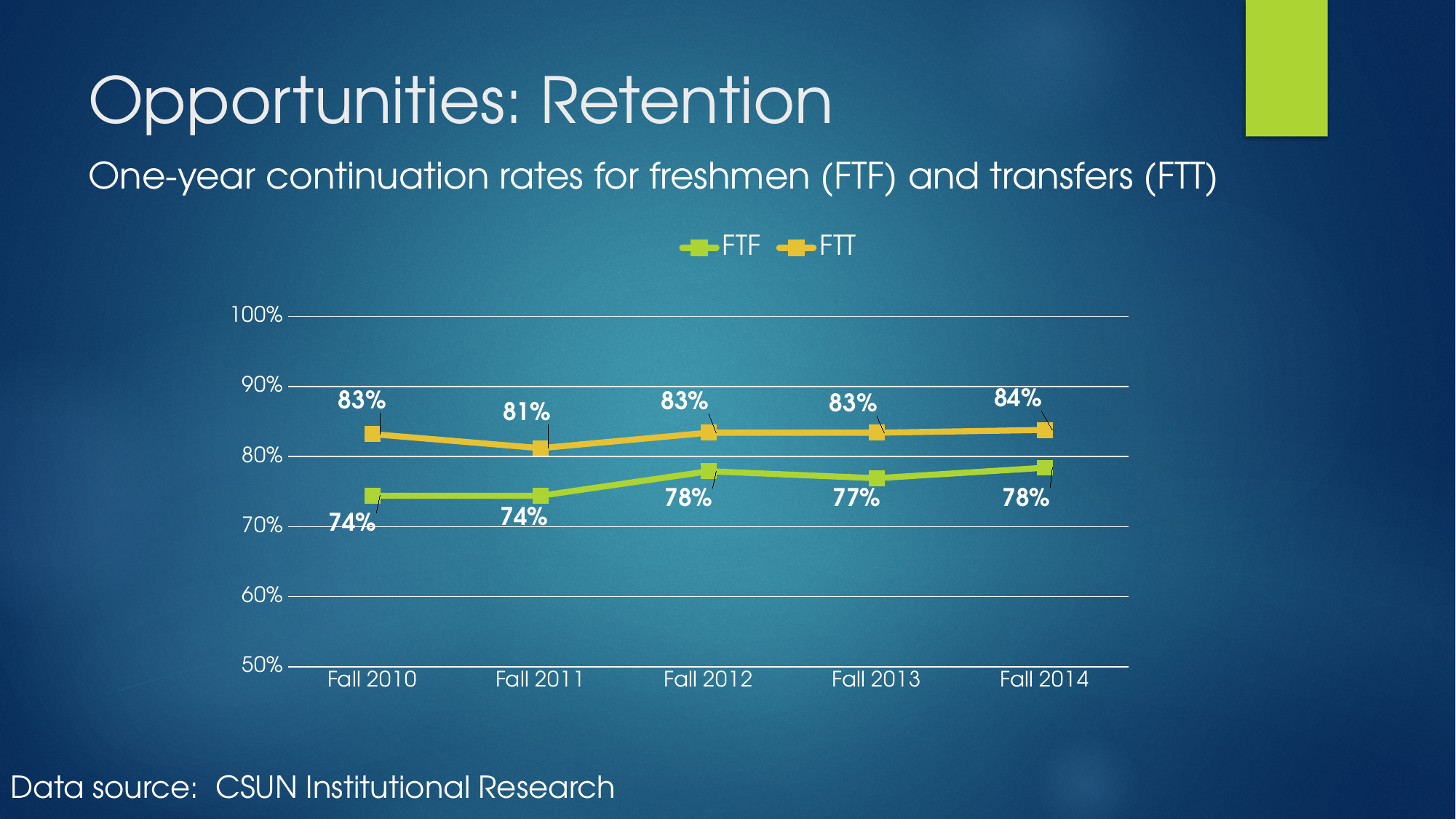

# Opportunities: Retention
One-year continuation rates for freshmen (FTF) and transfers (FTT)

### Chart

| Category | FTF | FTT |
|---|---|---|
| Fall 2010 | 0.744 | 0.832 |
| Fall 2011 | 0.744 | 0.812 |
| Fall 2012 | 0.779 | 0.834 |
| Fall 2013 | 0.769 | 0.834 |
| Fall 2014 | 0.784 | 0.838 |
Data source:  CSUN Institutional Research